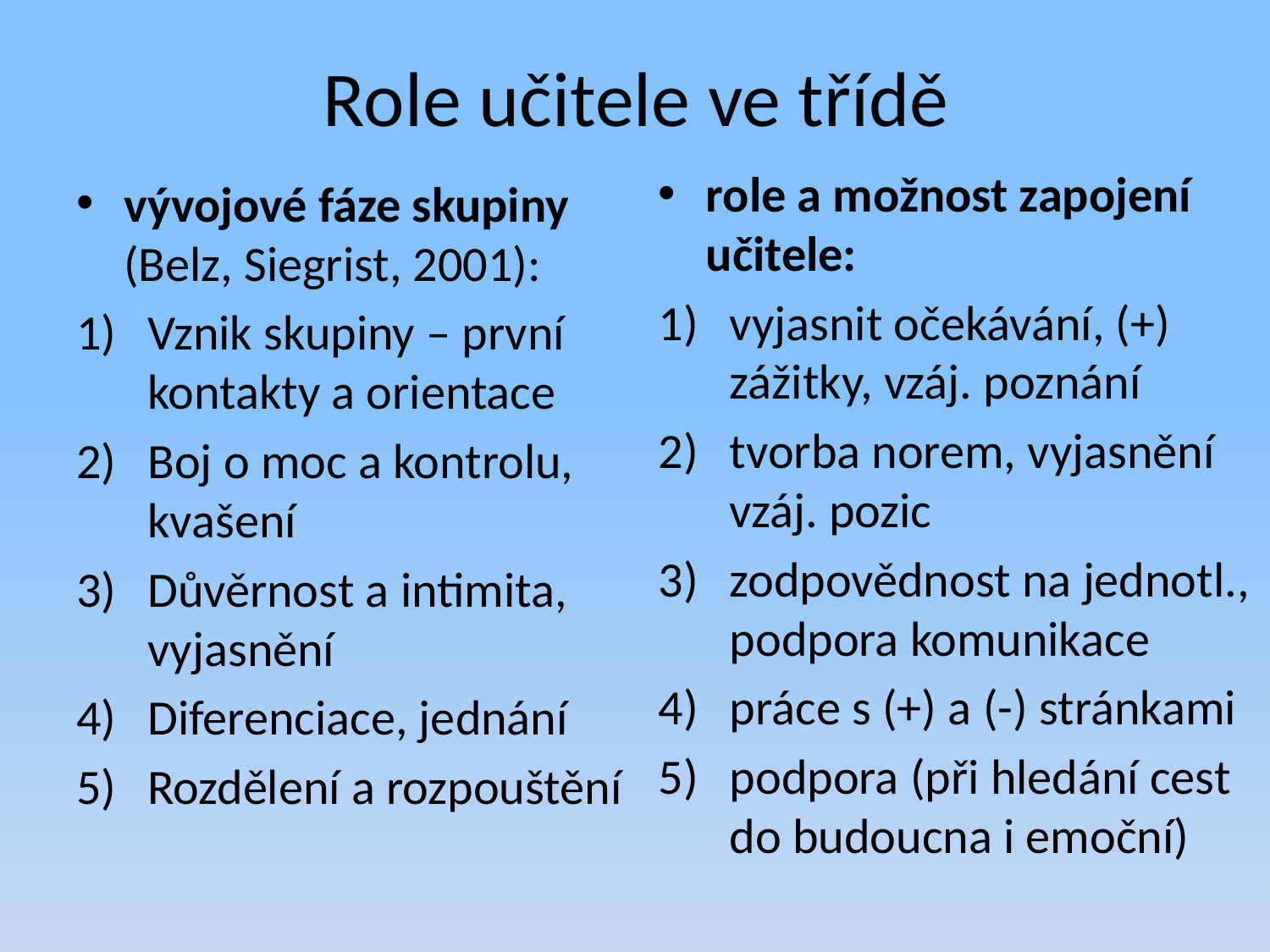

# Role učitele ve třídě
role a možnost zapojení učitele:
vyjasnit očekávání, (+) zážitky, vzáj. poznání
tvorba norem, vyjasnění vzáj. pozic
zodpovědnost na jednotl., podpora komunikace
práce s (+) a (-) stránkami
podpora (při hledání cest do budoucna i emoční)
vývojové fáze skupiny (Belz, Siegrist, 2001):
Vznik skupiny – první kontakty a orientace
Boj o moc a kontrolu, kvašení
Důvěrnost a intimita, vyjasnění
Diferenciace, jednání
Rozdělení a rozpouštění